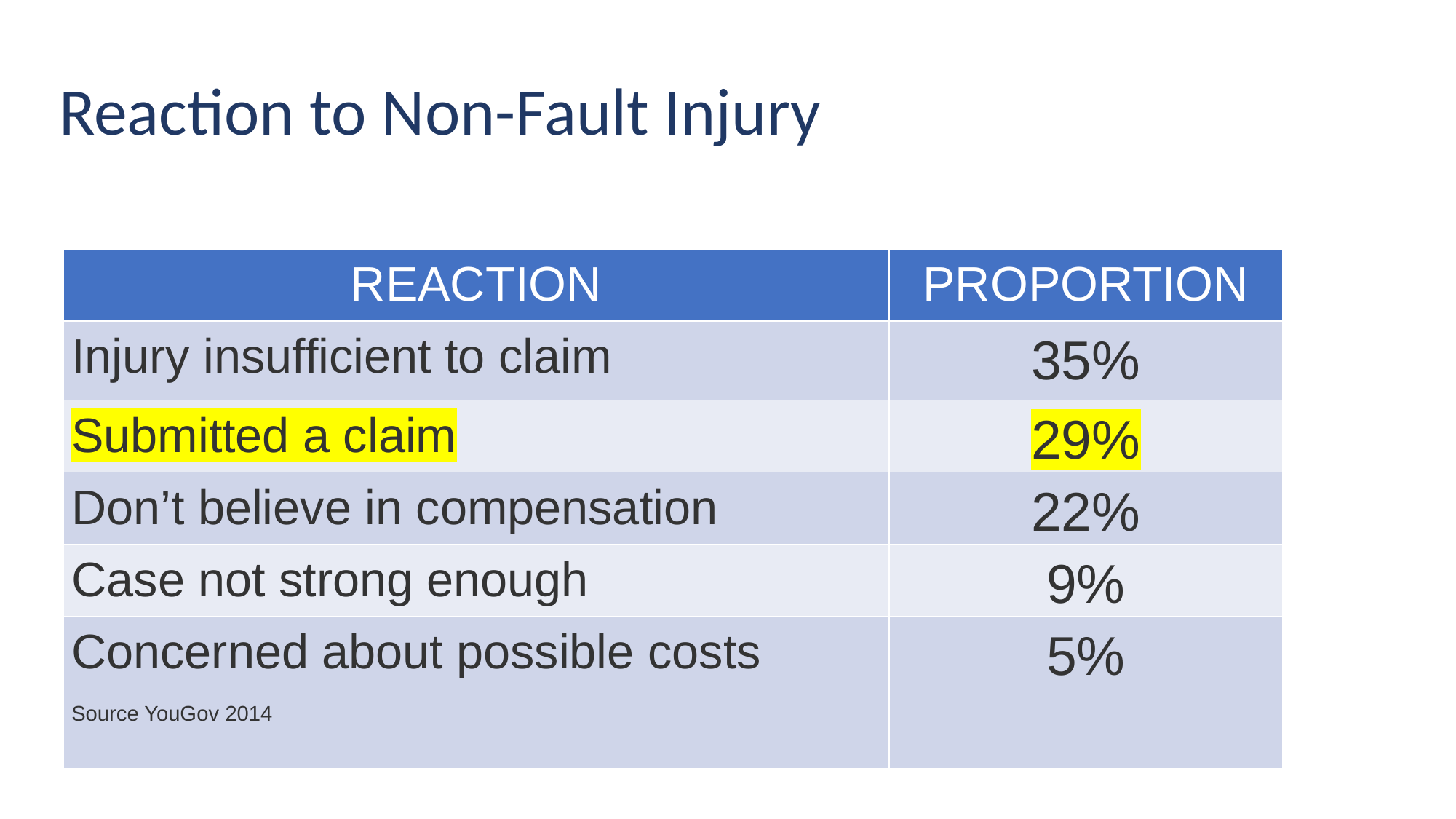

# Reaction to Non-Fault Injury
| REACTION | PROPORTION |
| --- | --- |
| Injury insufficient to claim | 35% |
| Submitted a claim | 29% |
| Don’t believe in compensation | 22% |
| Case not strong enough | 9% |
| Concerned about possible costs Source YouGov 2014 | 5% |